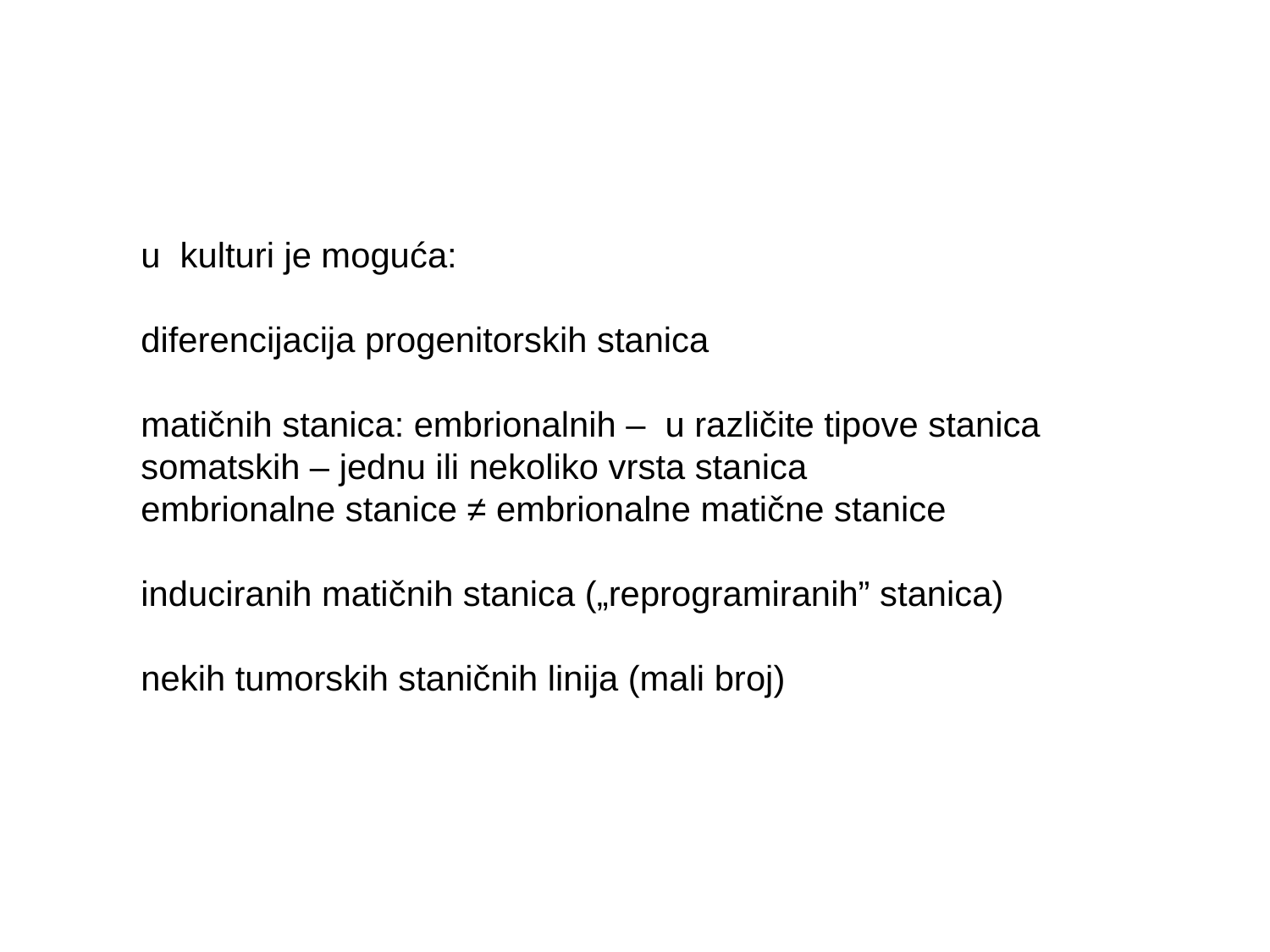

u  kulturi je moguća:

diferencijacija progenitorskih stanica

matičnih stanica: embrionalnih –  u različite tipove stanica
somatskih – jednu ili nekoliko vrsta stanica
embrionalne stanice ≠ embrionalne matične stanice

induciranih matičnih stanica („reprogramiranih” stanica)

nekih tumorskih staničnih linija (mali broj)